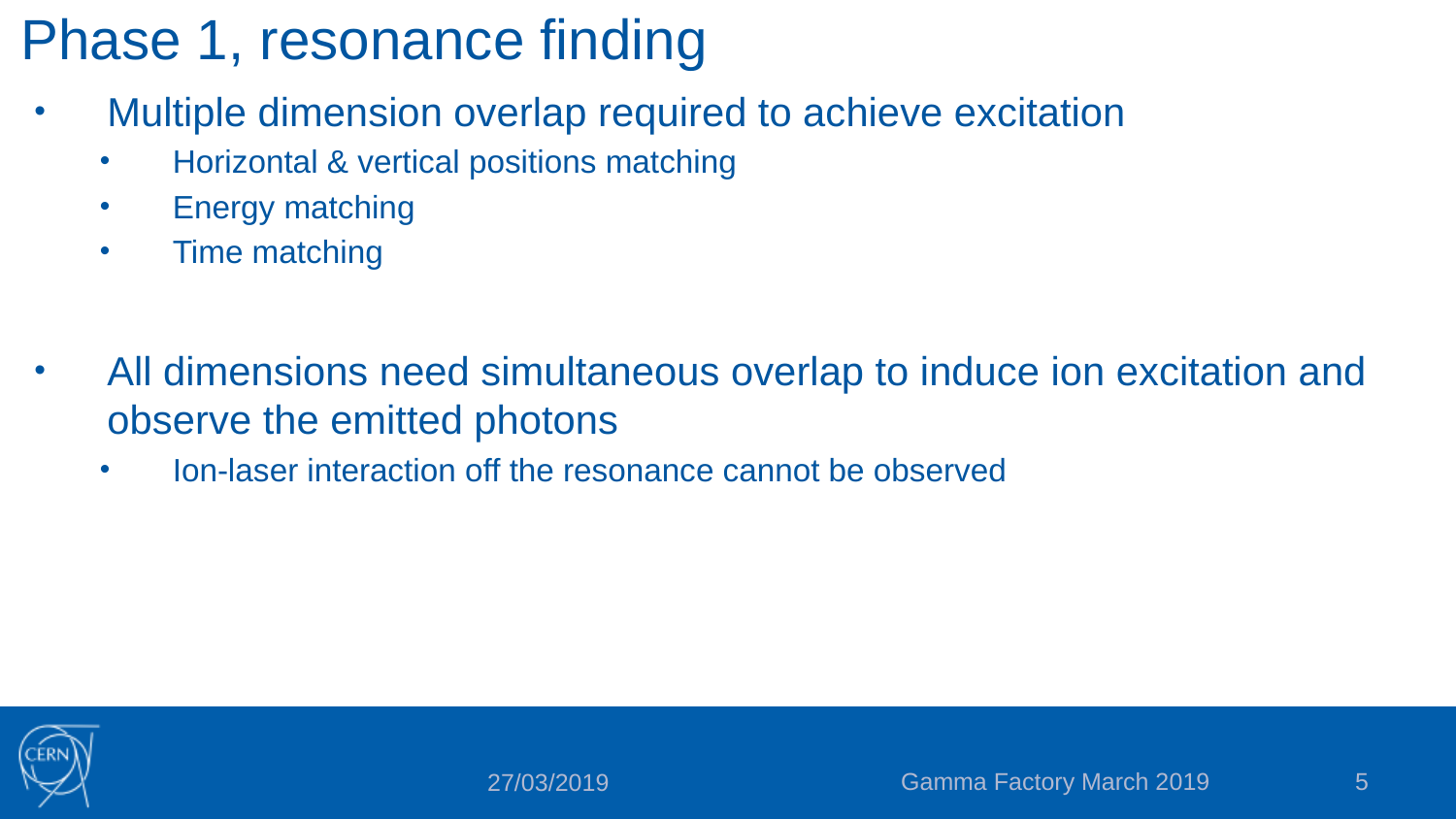

# Phase 1, resonance finding
Multiple dimension overlap required to achieve excitation
Horizontal & vertical positions matching
Energy matching
Time matching

All dimensions need simultaneous overlap to induce ion excitation and observe the emitted photons
Ion-laser interaction off the resonance cannot be observed

Gamma Factory March 2019
5
27/03/2019